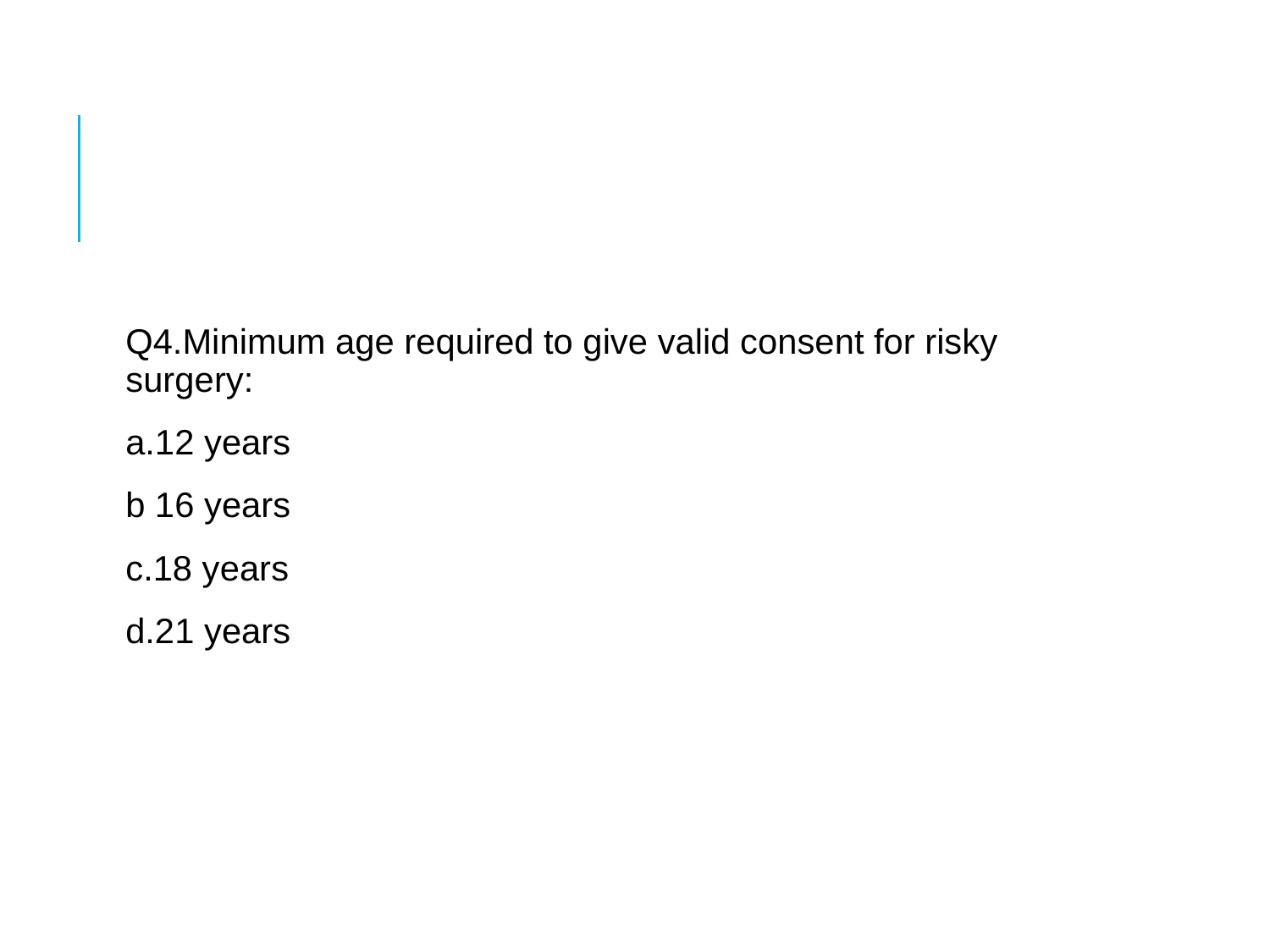

#
Q4.Minimum age required to give valid consent for risky surgery:
a.12 years
b 16 years
c.18 years
d.21 years